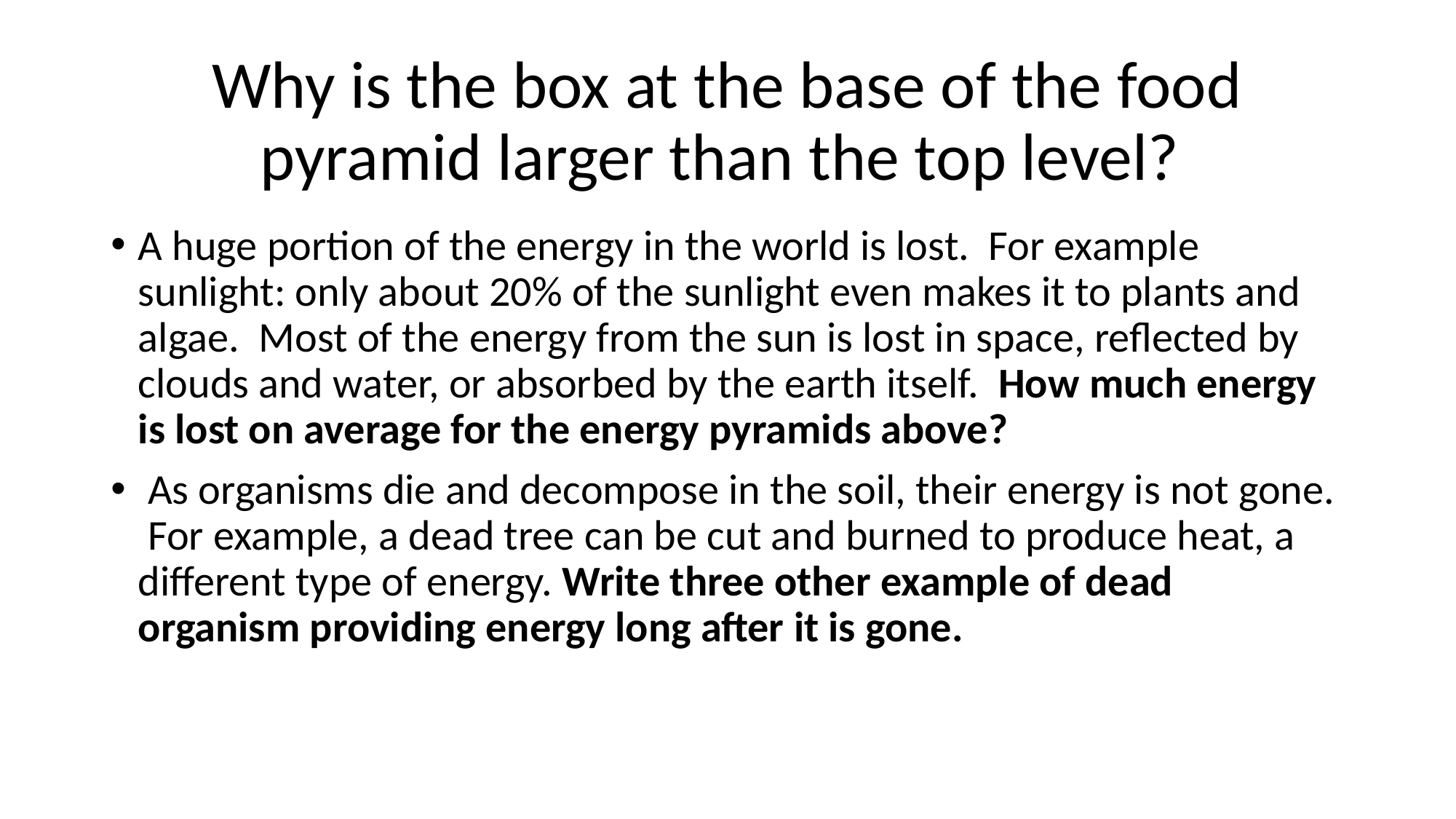

# Why is the box at the base of the food pyramid larger than the top level?
A huge portion of the energy in the world is lost.  For example sunlight: only about 20% of the sunlight even makes it to plants and algae.  Most of the energy from the sun is lost in space, reflected by clouds and water, or absorbed by the earth itself.  How much energy is lost on average for the energy pyramids above?
 As organisms die and decompose in the soil, their energy is not gone.  For example, a dead tree can be cut and burned to produce heat, a different type of energy. Write three other example of dead organism providing energy long after it is gone.